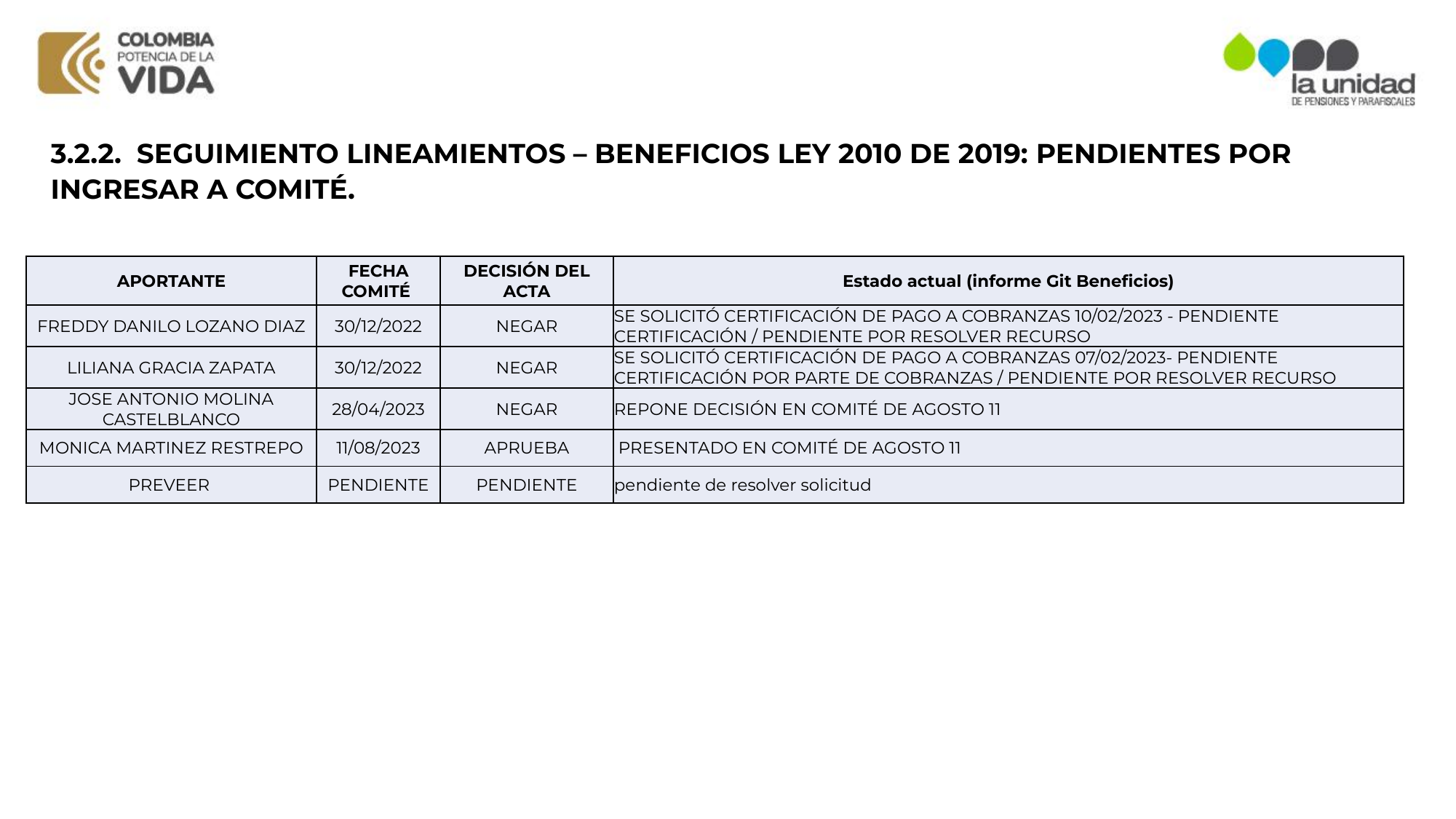

3.2.2.  SEGUIMIENTO LINEAMIENTOS – BENEFICIOS LEY 2010 DE 2019: PENDIENTES POR INGRESAR A COMITÉ.
| APORTANTE | FECHA COMITÉ | DECISIÓN DEL ACTA | Estado actual (informe Git Beneficios) |
| --- | --- | --- | --- |
| FREDDY DANILO LOZANO DIAZ | 30/12/2022 | NEGAR | SE SOLICITÓ CERTIFICACIÓN DE PAGO A COBRANZAS 10/02/2023 - PENDIENTE CERTIFICACIÓN / PENDIENTE POR RESOLVER RECURSO |
| LILIANA GRACIA ZAPATA | 30/12/2022 | NEGAR | SE SOLICITÓ CERTIFICACIÓN DE PAGO A COBRANZAS 07/02/2023- PENDIENTE CERTIFICACIÓN POR PARTE DE COBRANZAS / PENDIENTE POR RESOLVER RECURSO |
| JOSE ANTONIO MOLINA CASTELBLANCO | 28/04/2023 | NEGAR | REPONE DECISIÓN EN COMITÉ DE AGOSTO 11 |
| MONICA MARTINEZ RESTREPO | 11/08/2023 | APRUEBA | PRESENTADO EN COMITÉ DE AGOSTO 11 |
| PREVEER | PENDIENTE | PENDIENTE | pendiente de resolver solicitud |